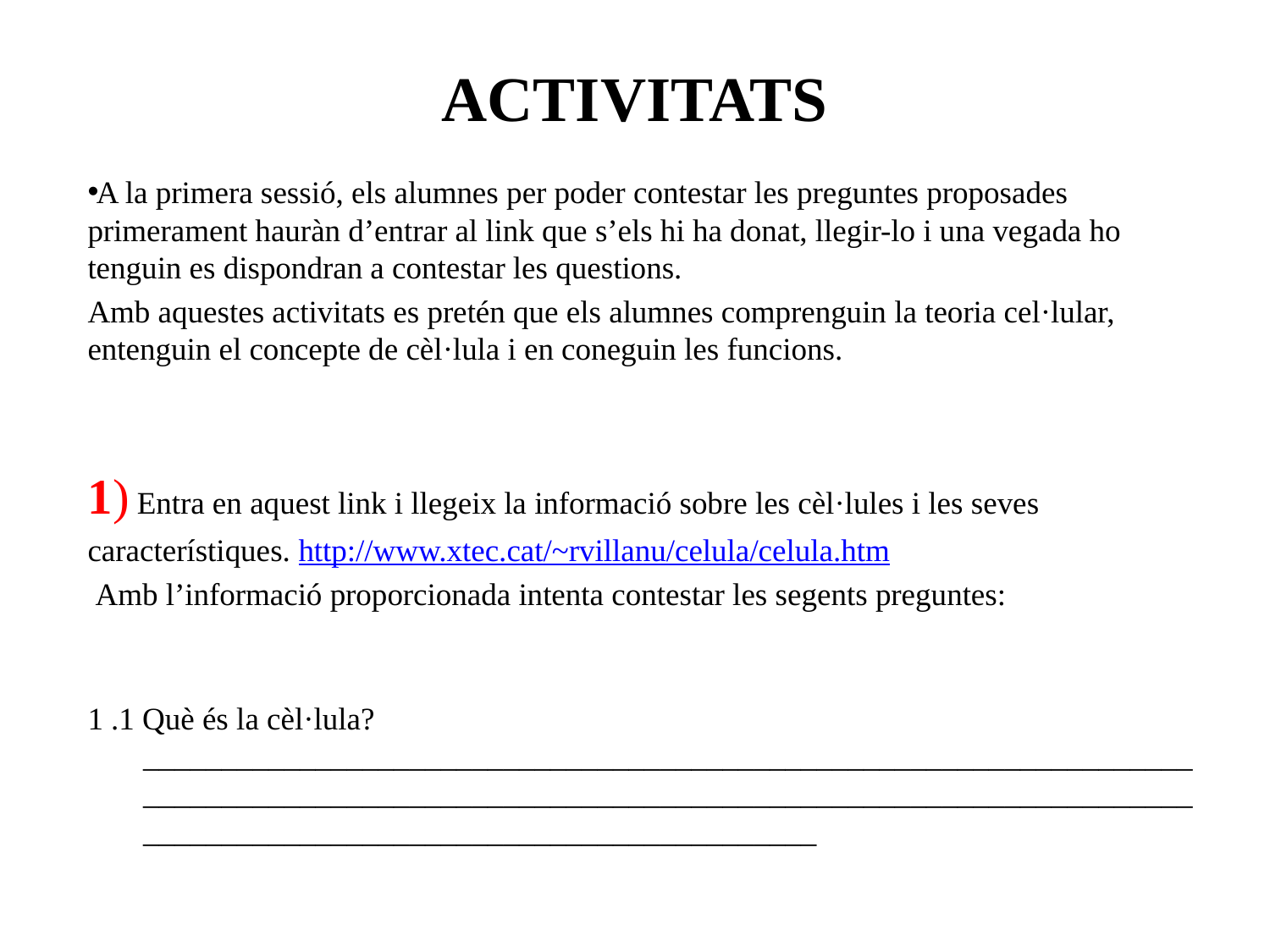

# ACTIVITATS
A la primera sessió, els alumnes per poder contestar les preguntes proposades primerament hauràn d’entrar al link que s’els hi ha donat, llegir-lo i una vegada ho tenguin es dispondran a contestar les questions.
Amb aquestes activitats es pretén que els alumnes comprenguin la teoria cel·lular, entenguin el concepte de cèl·lula i en coneguin les funcions.

1) Entra en aquest link i llegeix la informació sobre les cèl·lules i les seves
característiques. http://www.xtec.cat/~rvillanu/celula/celula.htm
 Amb l’informació proporcionada intenta contestar les segents preguntes:

1 .1 Què és la cèl·lula? _________________________________________________________________________________________________________________________________________________________________________________